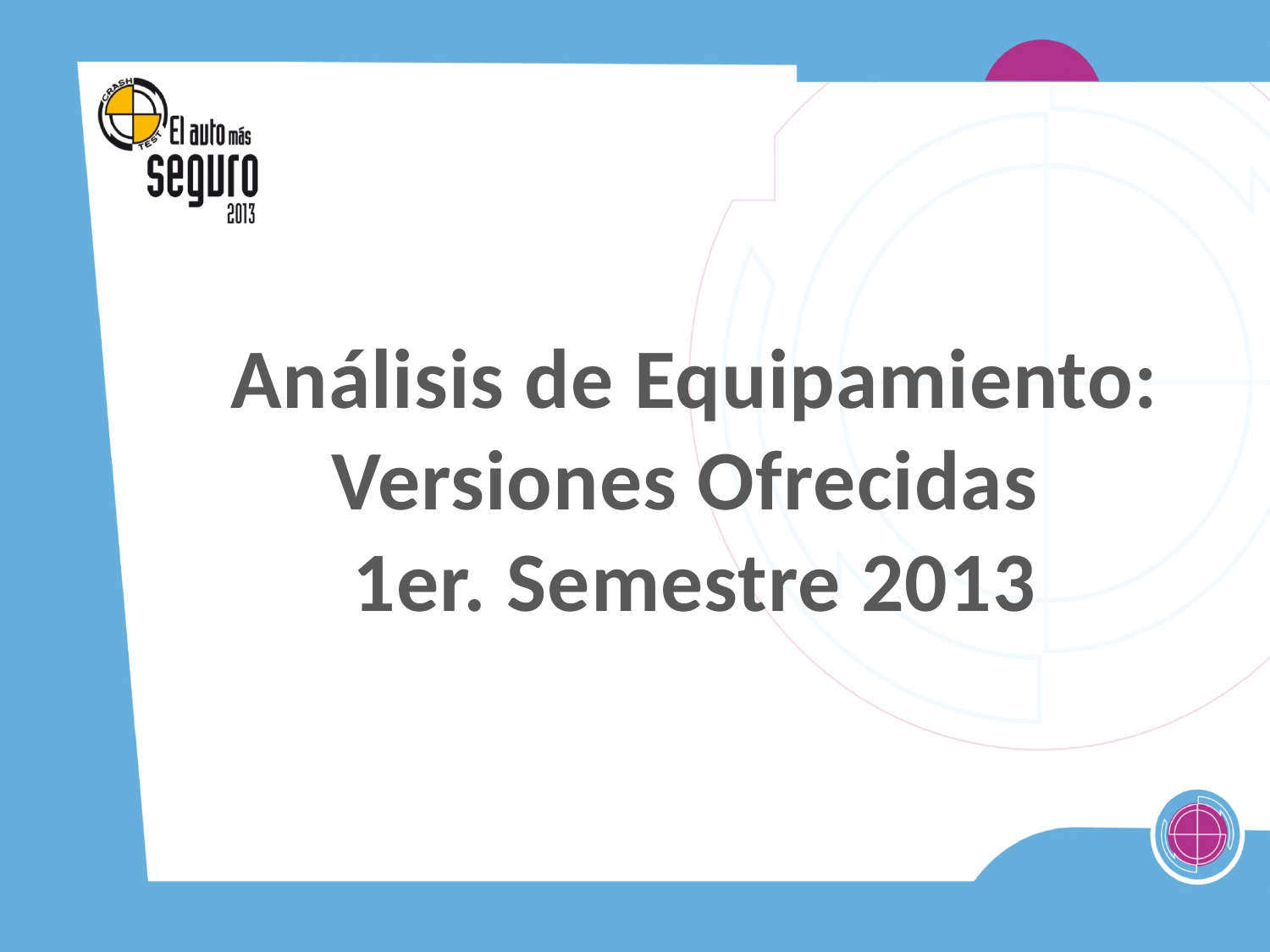

Análisis de Equipamiento:
Versiones Ofrecidas
1er. Semestre 2013